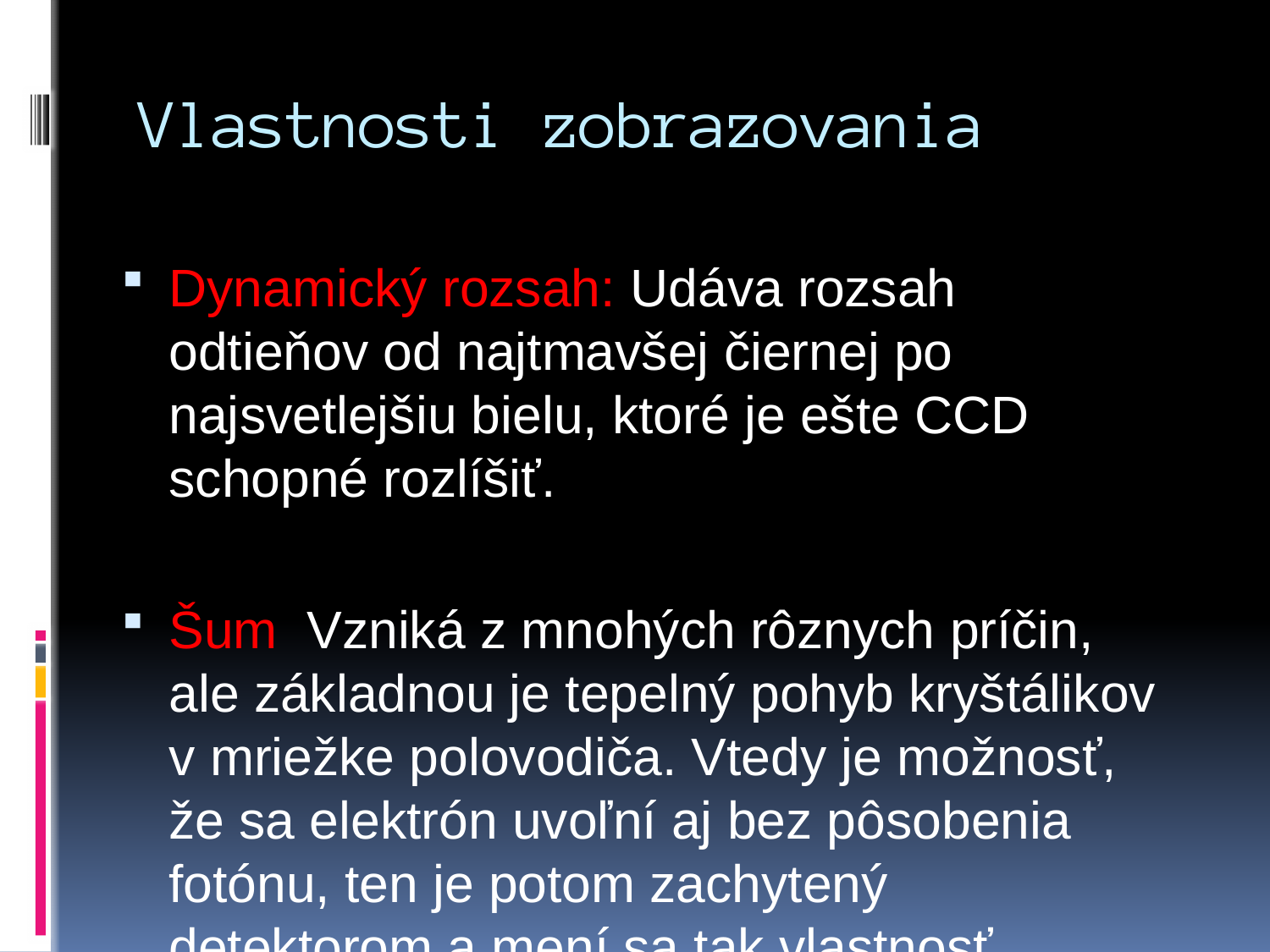

# Vlastnosti zobrazovania
Dynamický rozsah: Udáva rozsah odtieňov od najtmavšej čiernej po najsvetlejšiu bielu, ktoré je ešte CCD schopné rozlíšiť.

Šum  Vzniká z mnohých rôznych príčin, ale základnou je tepelný pohyb kryštálikov v mriežke polovodiča. Vtedy je možnosť, že sa elektrón uvoľní aj bez pôsobenia fotónu, ten je potom zachytený detektorom a mení sa tak vlastnosť snímaného obrazu.